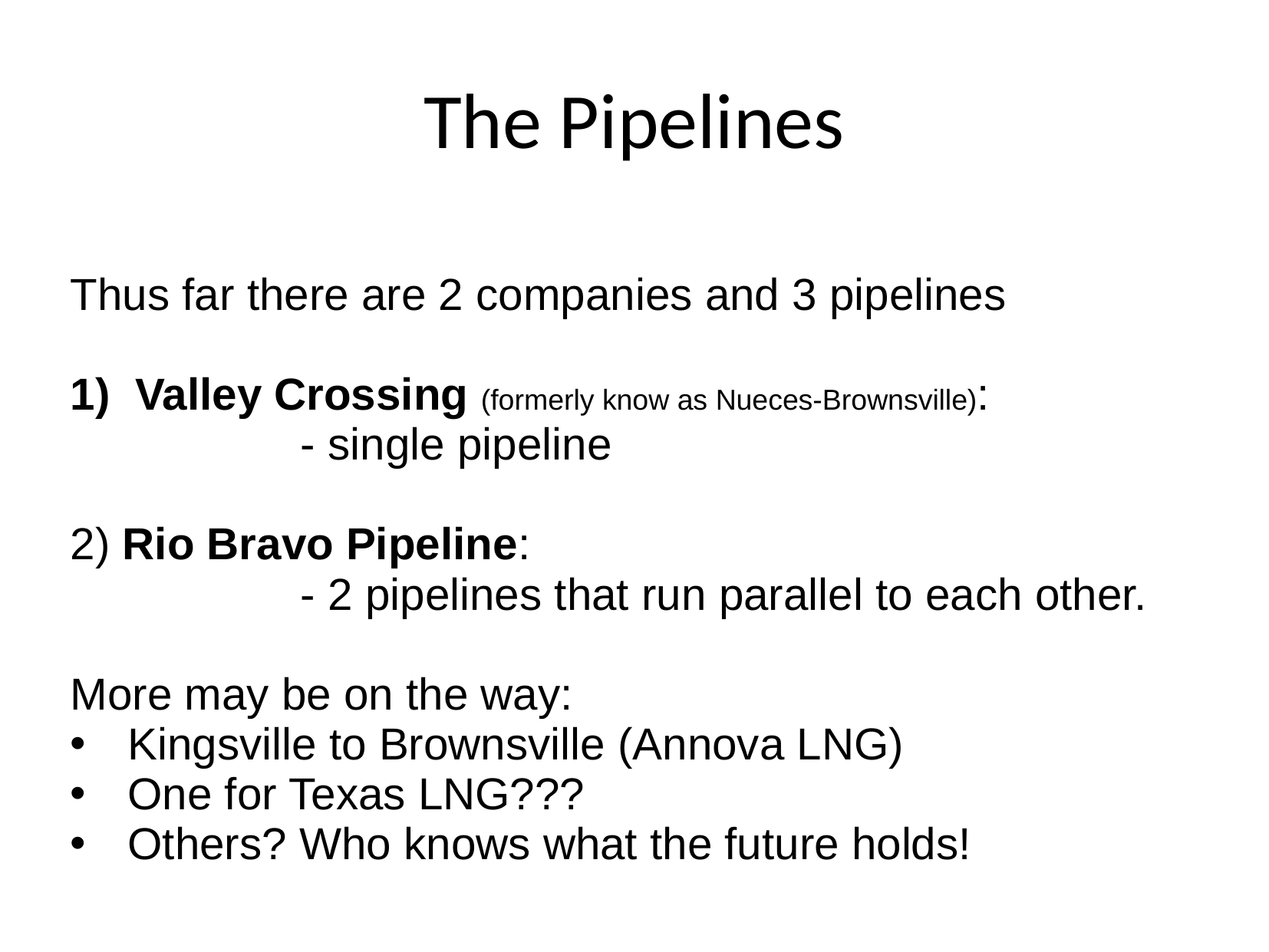

# The Pipelines
Thus far there are 2 companies and 3 pipelines

Valley Crossing (formerly know as Nueces-Brownsville):
		- single pipeline

2) Rio Bravo Pipeline:
		- 2 pipelines that run parallel to each other.

More may be on the way:
Kingsville to Brownsville (Annova LNG)
One for Texas LNG???
Others? Who knows what the future holds!